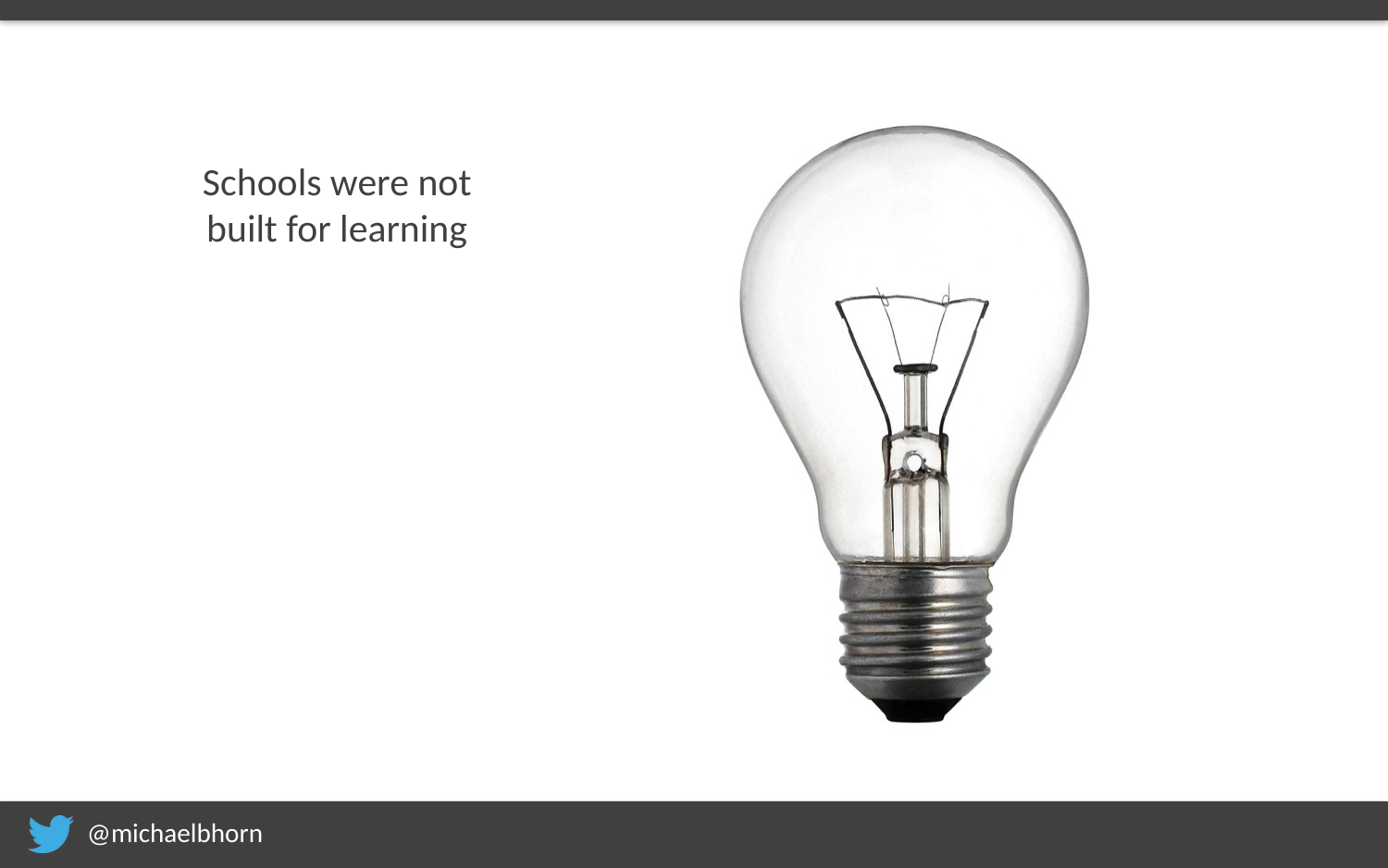

# Schools were not built for learning